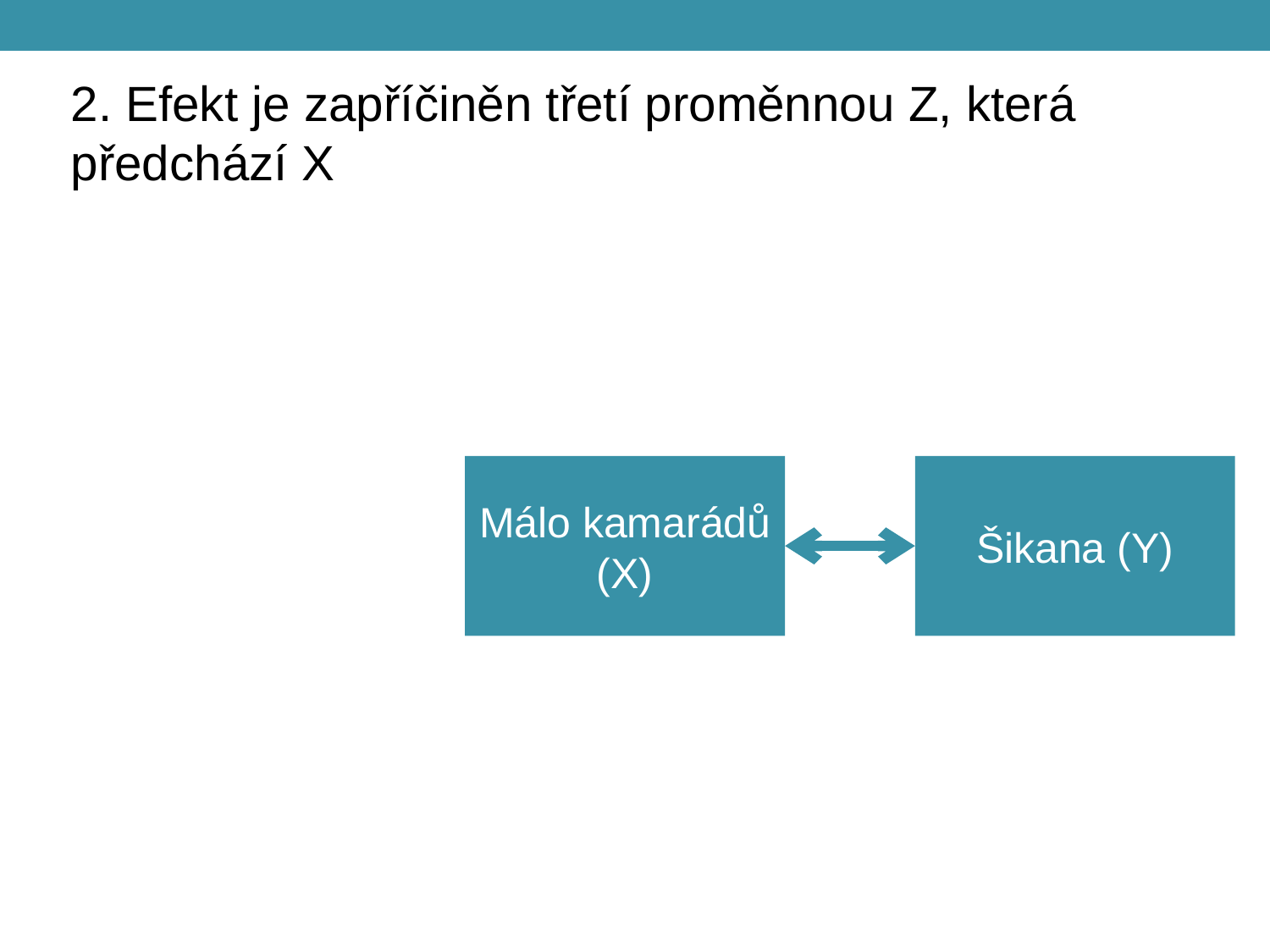

2. Efekt je zapříčiněn třetí proměnnou Z, která předchází X
Málo kamarádů (X)
Šikana (Y)